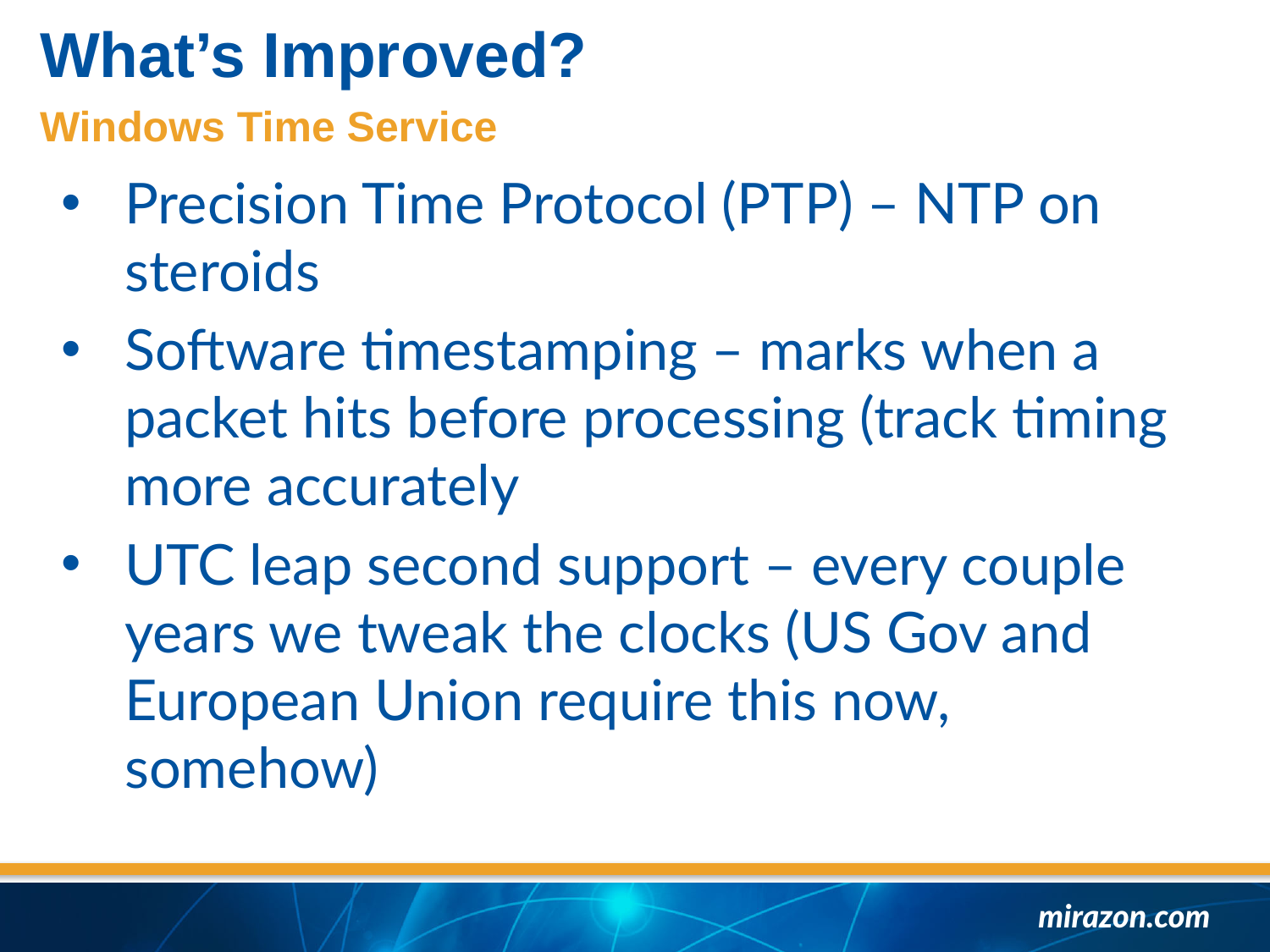

What’s Improved?
Windows Time Service
Precision Time Protocol (PTP) – NTP on steroids
Software timestamping – marks when a packet hits before processing (track timing more accurately
UTC leap second support – every couple years we tweak the clocks (US Gov and European Union require this now, somehow)